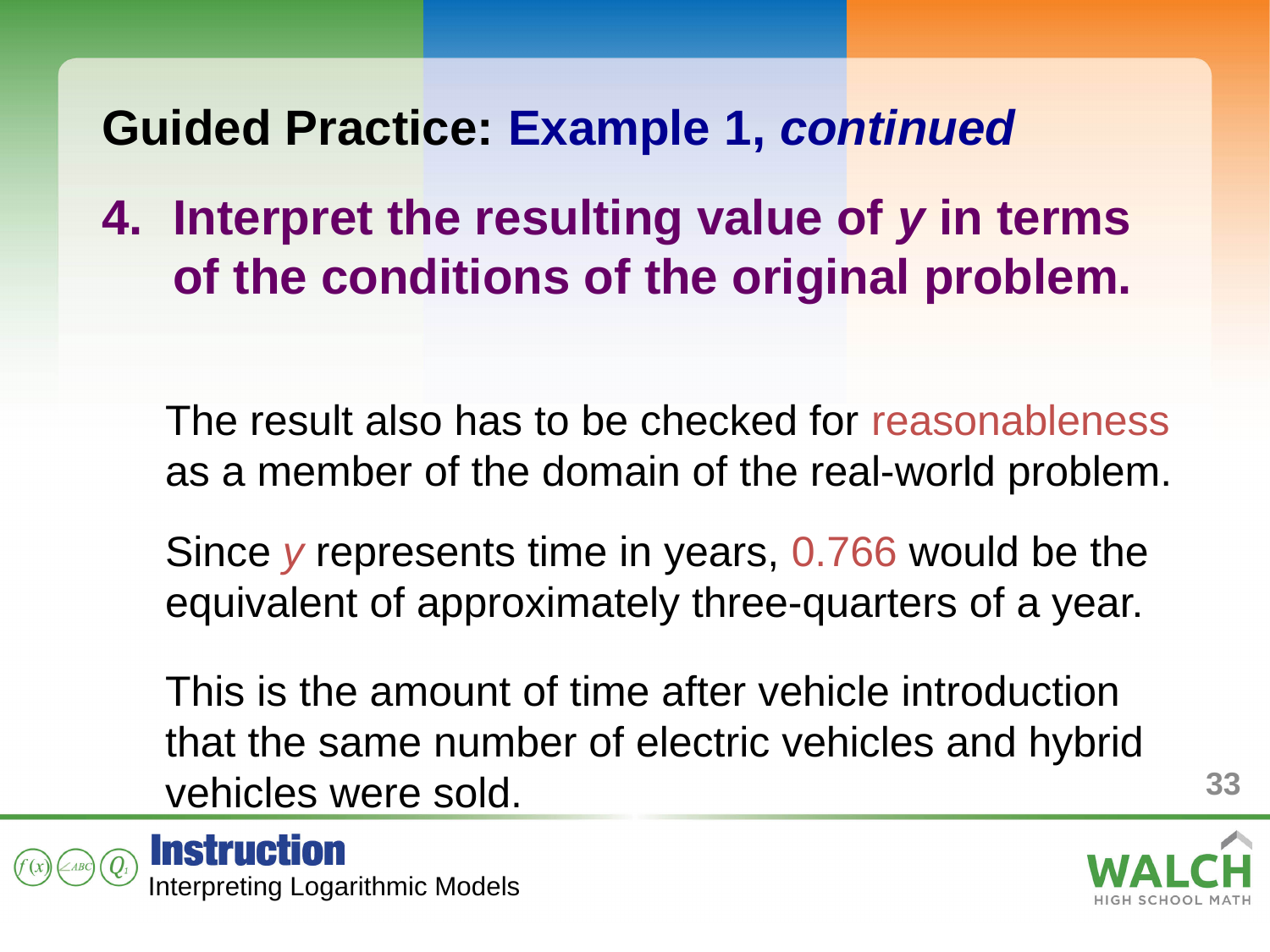

Guided Practice: Example 1, continued
Interpret the resulting value of y in terms of the conditions of the original problem.
The result also has to be checked for reasonableness as a member of the domain of the real-world problem.
Since y represents time in years, 0.766 would be the equivalent of approximately three-quarters of a year.

This is the amount of time after vehicle introduction that the same number of electric vehicles and hybrid vehicles were sold.
33
Interpreting Logarithmic Models